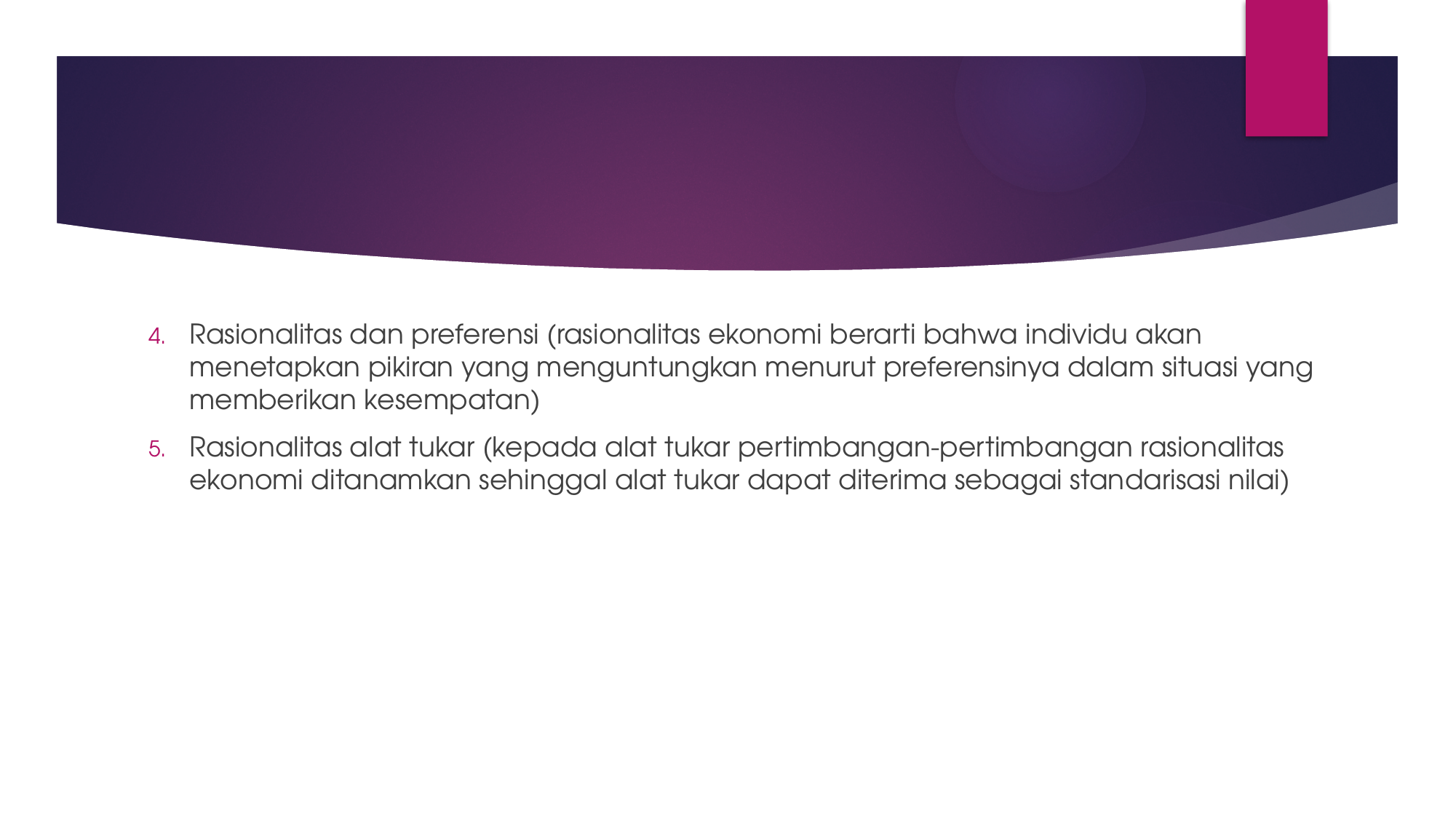

Rasionalitas dan preferensi (rasionalitas ekonomi berarti bahwa individu akan menetapkan pikiran yang menguntungkan menurut preferensinya dalam situasi yang memberikan kesempatan)
Rasionalitas alat tukar (kepada alat tukar pertimbangan-pertimbangan rasionalitas ekonomi ditanamkan sehinggal alat tukar dapat diterima sebagai standarisasi nilai)